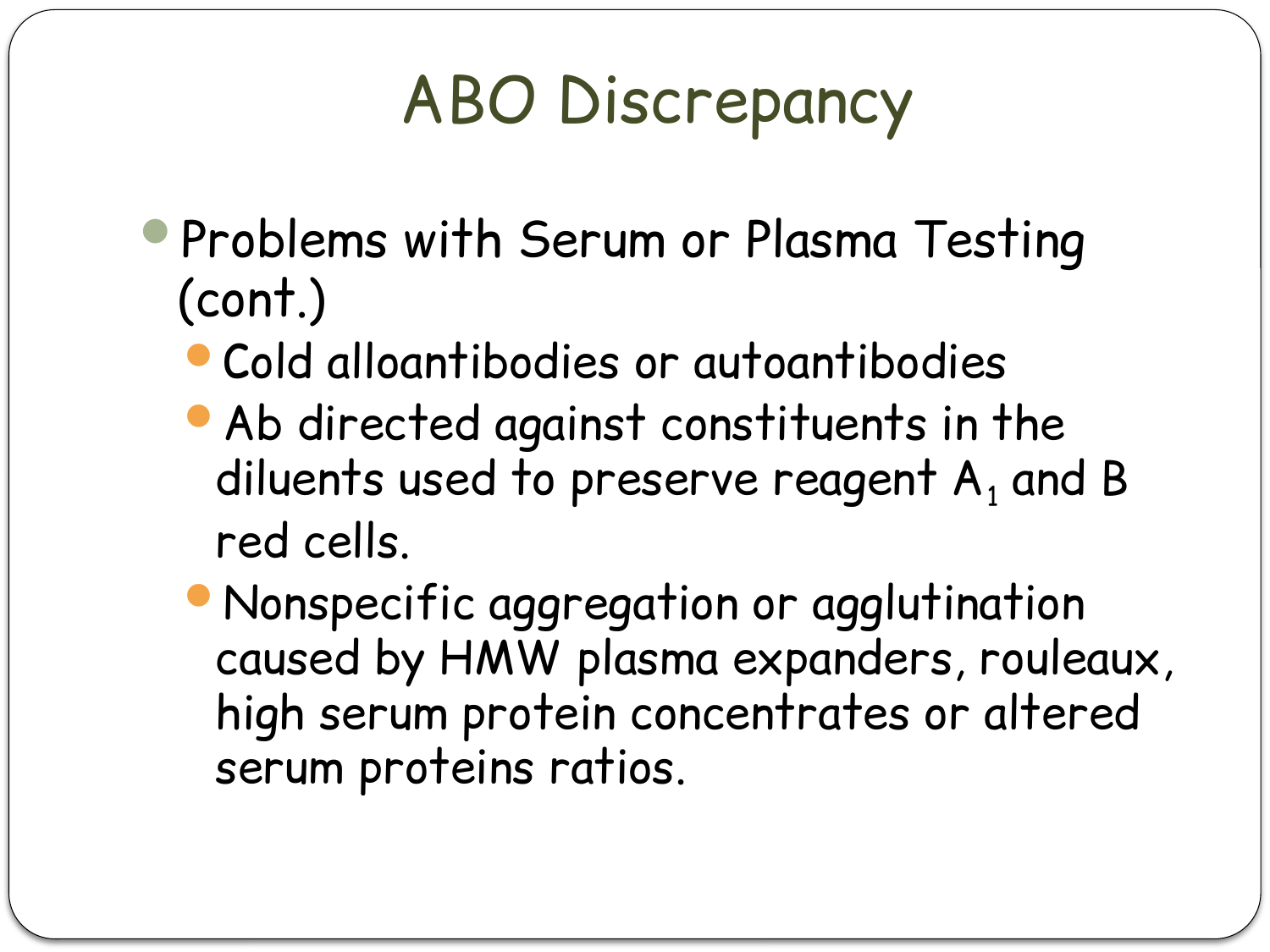

# ABO Discrepancy
Problems with Serum or Plasma Testing (cont.)
Cold alloantibodies or autoantibodies
Ab directed against constituents in the diluents used to preserve reagent A1 and B red cells.
Nonspecific aggregation or agglutination caused by HMW plasma expanders, rouleaux, high serum protein concentrates or altered serum proteins ratios.